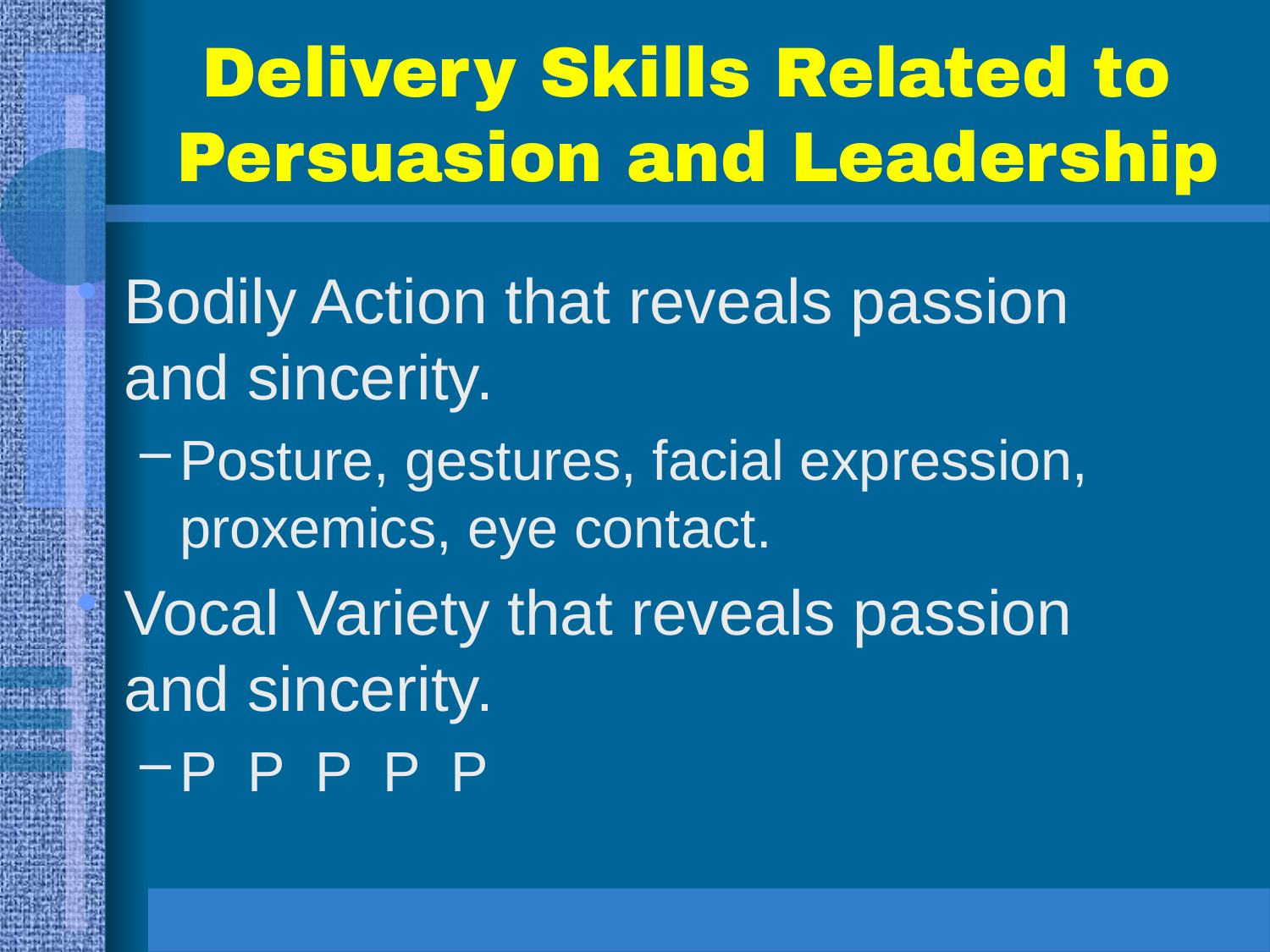

# Delivery Skills Related to  Persuasion and Leadership
Bodily Action that reveals passion and sincerity.
Posture, gestures, facial expression, proxemics, eye contact.
Vocal Variety that reveals passion and sincerity.
P  P  P  P  P